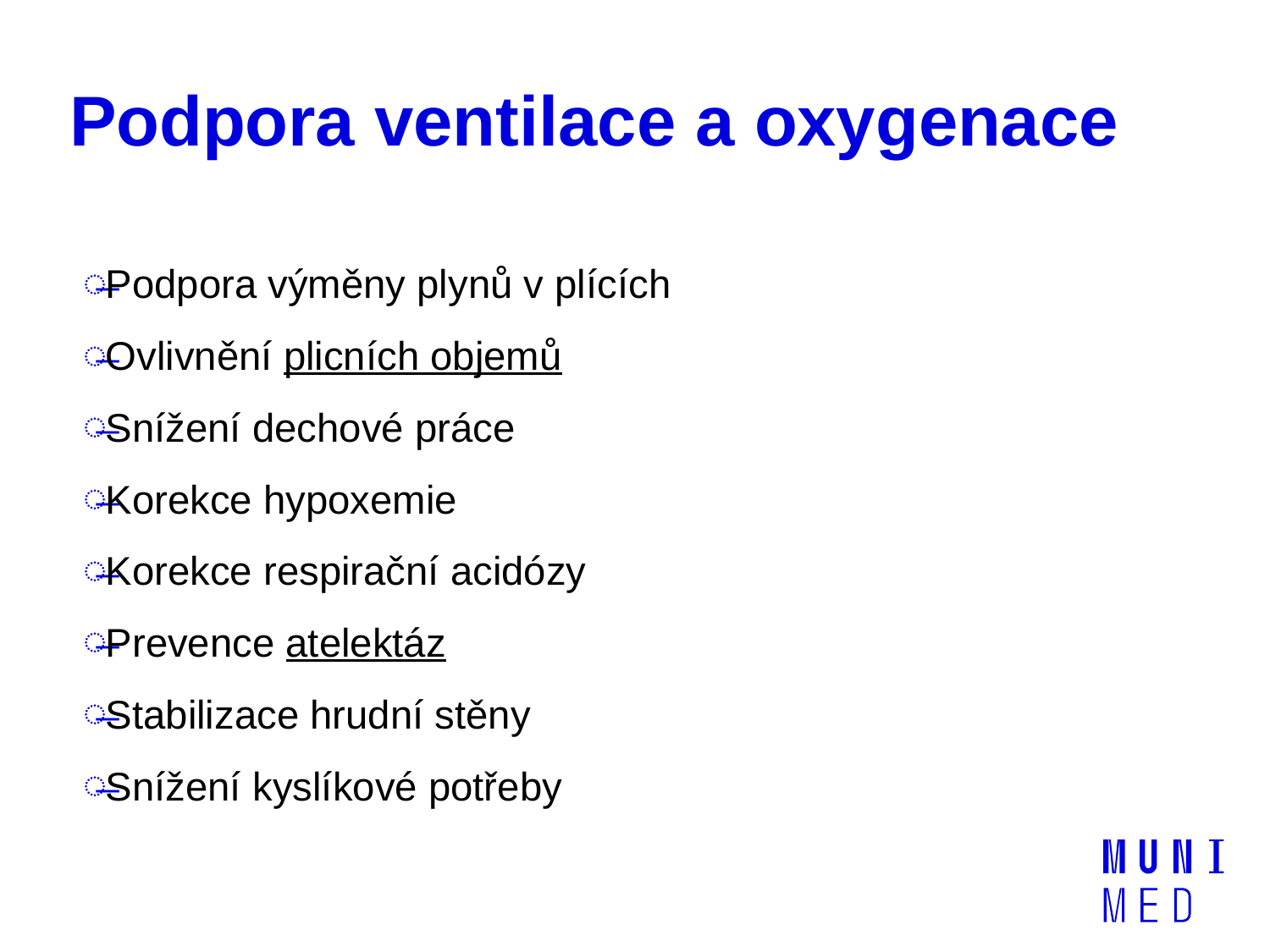

# Podpora ventilace a oxygenace
Podpora výměny plynů v plících
Ovlivnění plicních objemů
Snížení dechové práce
Korekce hypoxemie
Korekce respirační acidózy
Prevence atelektáz
Stabilizace hrudní stěny
Snížení kyslíkové potřeby